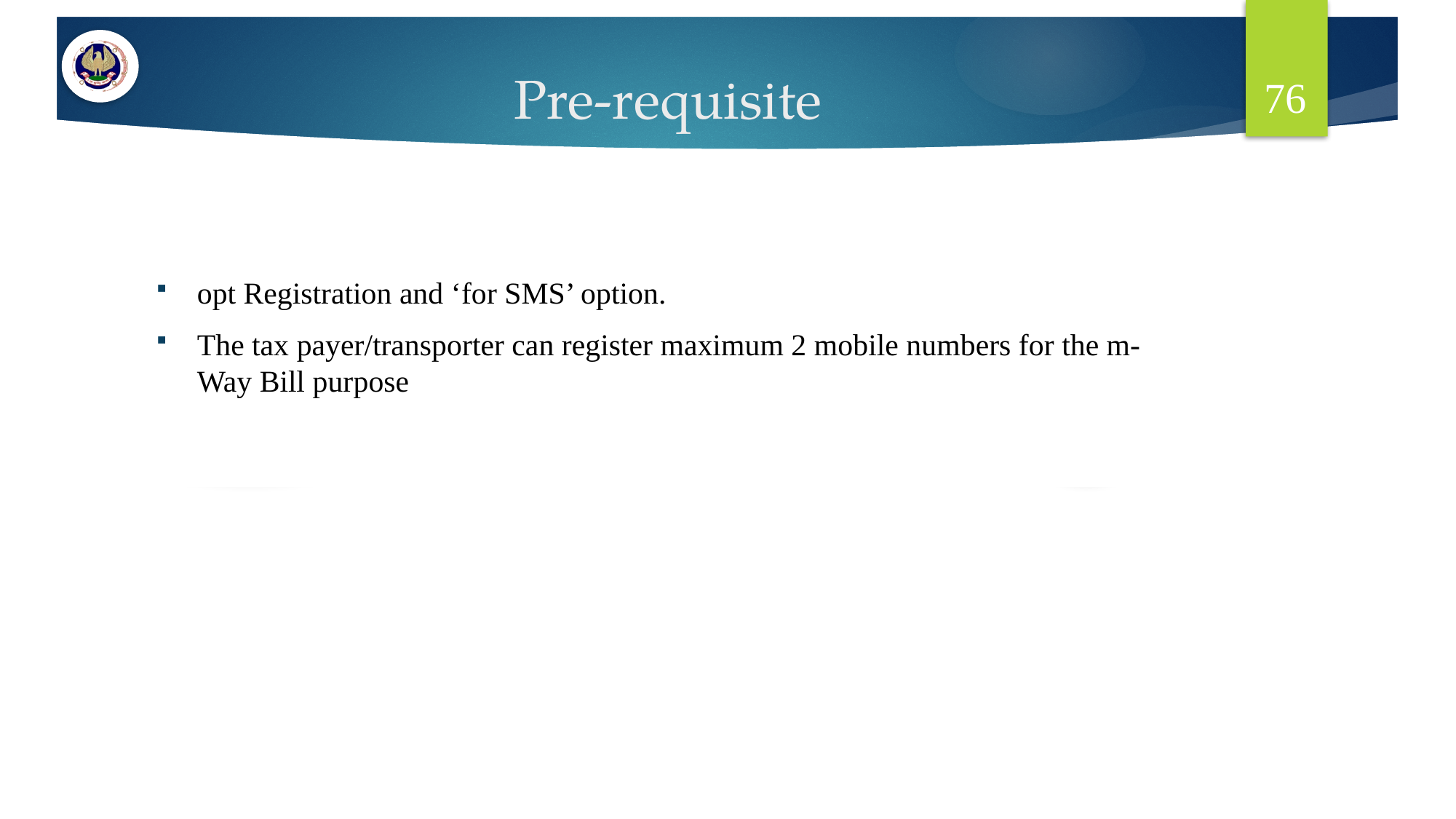

76
# Pre-requisite
opt Registration and ‘for SMS’ option.
The tax payer/transporter can register maximum 2 mobile numbers for the m-Way Bill purpose